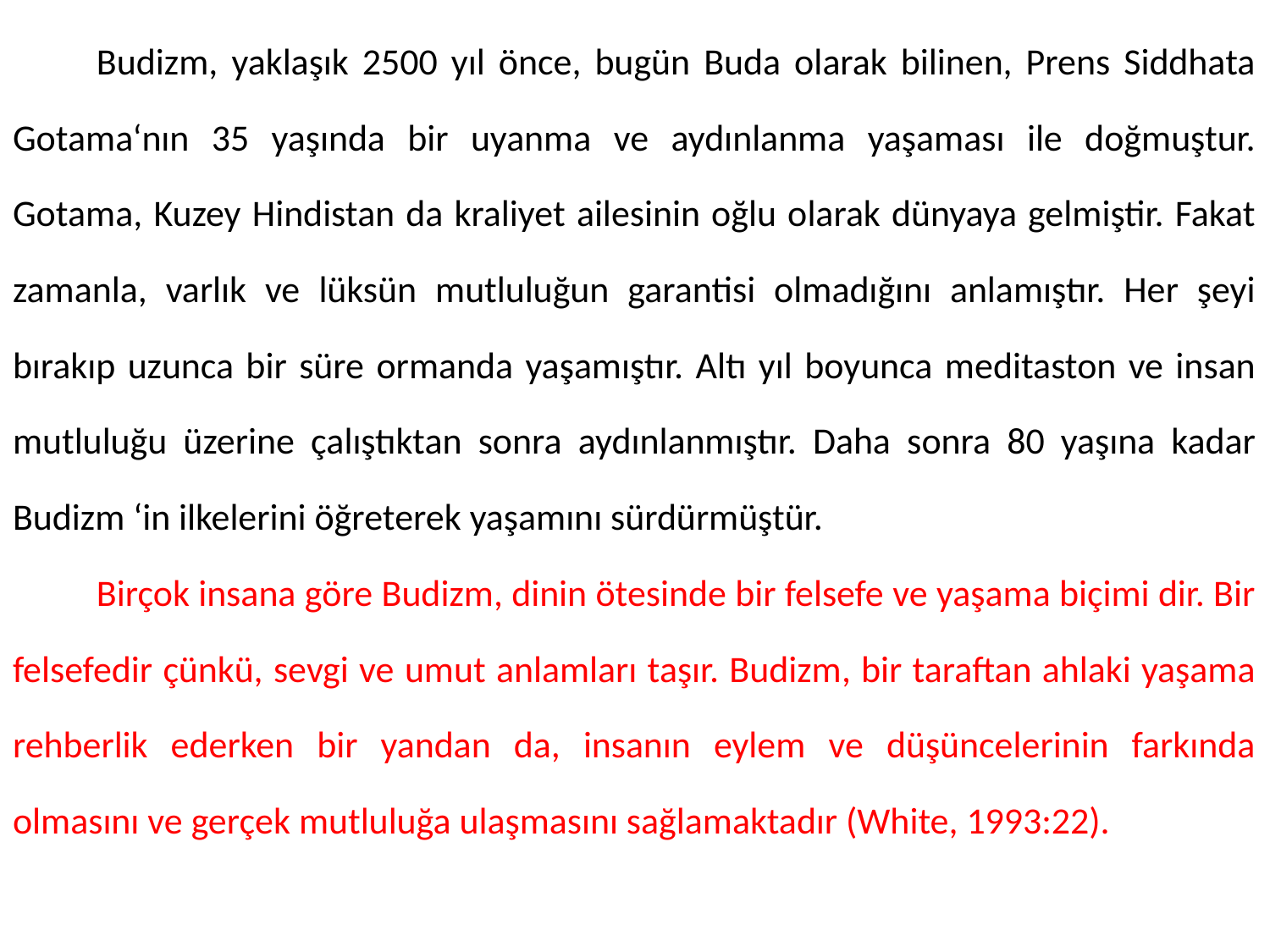

Budizm, yaklaşık 2500 yıl önce, bugün Buda olarak bilinen, Prens Siddhata Gotama‘nın 35 yaşında bir uyanma ve aydınlanma yaşaması ile doğmuştur. Gotama, Kuzey Hindistan da kraliyet ailesinin oğlu olarak dünyaya gelmiştir. Fakat zamanla, varlık ve lüksün mutluluğun garantisi olmadığını anlamıştır. Her şeyi bırakıp uzunca bir süre ormanda yaşamıştır. Altı yıl boyunca meditaston ve insan mutluluğu üzerine çalıştıktan sonra aydınlanmıştır. Daha sonra 80 yaşına kadar Budizm ‘in ilkelerini öğreterek yaşamını sürdürmüştür.
	Birçok insana göre Budizm, dinin ötesinde bir felsefe ve yaşama biçimi dir. Bir felsefedir çünkü, sevgi ve umut anlamları taşır. Budizm, bir taraftan ahlaki yaşama rehberlik ederken bir yandan da, insanın eylem ve düşüncelerinin farkında olmasını ve gerçek mutluluğa ulaşmasını sağlamaktadır (White, 1993:22).